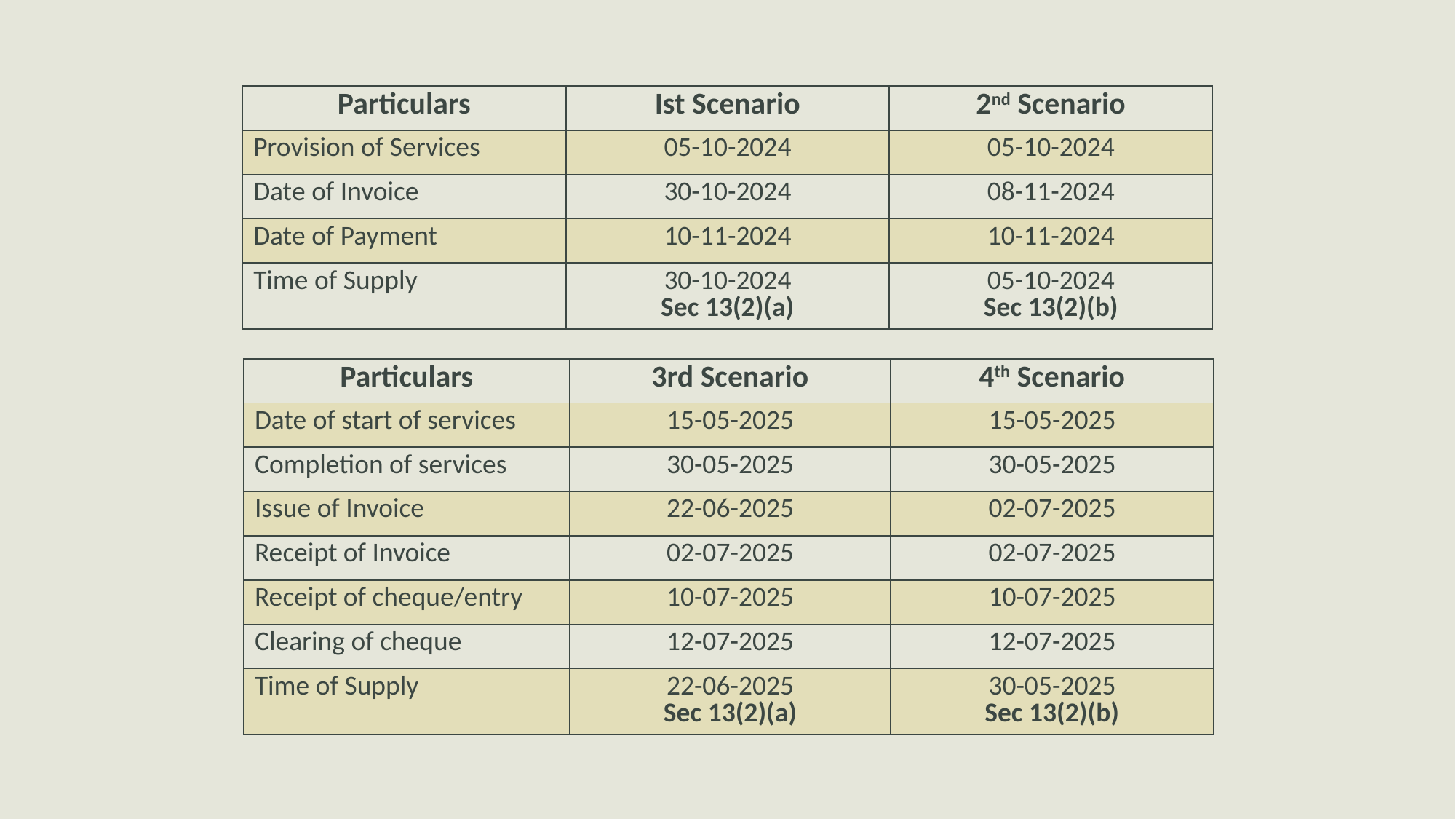

| Particulars | Ist Scenario | 2nd Scenario |
| --- | --- | --- |
| Provision of Services | 05-10-2024 | 05-10-2024 |
| Date of Invoice | 30-10-2024 | 08-11-2024 |
| Date of Payment | 10-11-2024 | 10-11-2024 |
| Time of Supply | 30-10-2024 Sec 13(2)(a) | 05-10-2024 Sec 13(2)(b) |
| Particulars | 3rd Scenario | 4th Scenario |
| --- | --- | --- |
| Date of start of services | 15-05-2025 | 15-05-2025 |
| Completion of services | 30-05-2025 | 30-05-2025 |
| Issue of Invoice | 22-06-2025 | 02-07-2025 |
| Receipt of Invoice | 02-07-2025 | 02-07-2025 |
| Receipt of cheque/entry | 10-07-2025 | 10-07-2025 |
| Clearing of cheque | 12-07-2025 | 12-07-2025 |
| Time of Supply | 22-06-2025 Sec 13(2)(a) | 30-05-2025 Sec 13(2)(b) |